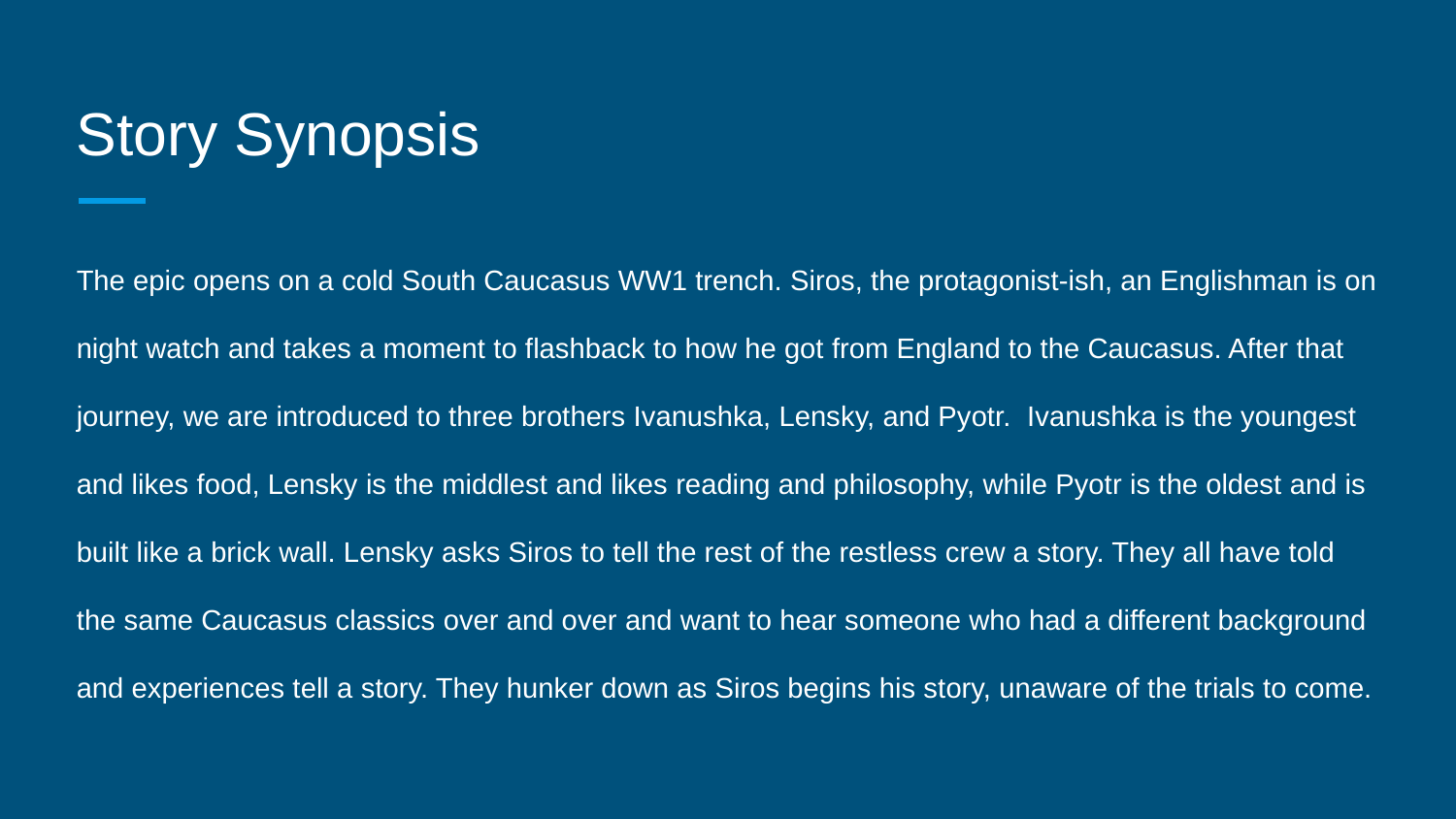

# Story Synopsis
The epic opens on a cold South Caucasus WW1 trench. Siros, the protagonist-ish, an Englishman is on night watch and takes a moment to flashback to how he got from England to the Caucasus. After that journey, we are introduced to three brothers Ivanushka, Lensky, and Pyotr.  Ivanushka is the youngest and likes food, Lensky is the middlest and likes reading and philosophy, while Pyotr is the oldest and is built like a brick wall. Lensky asks Siros to tell the rest of the restless crew a story. They all have told the same Caucasus classics over and over and want to hear someone who had a different background and experiences tell a story. They hunker down as Siros begins his story, unaware of the trials to come.